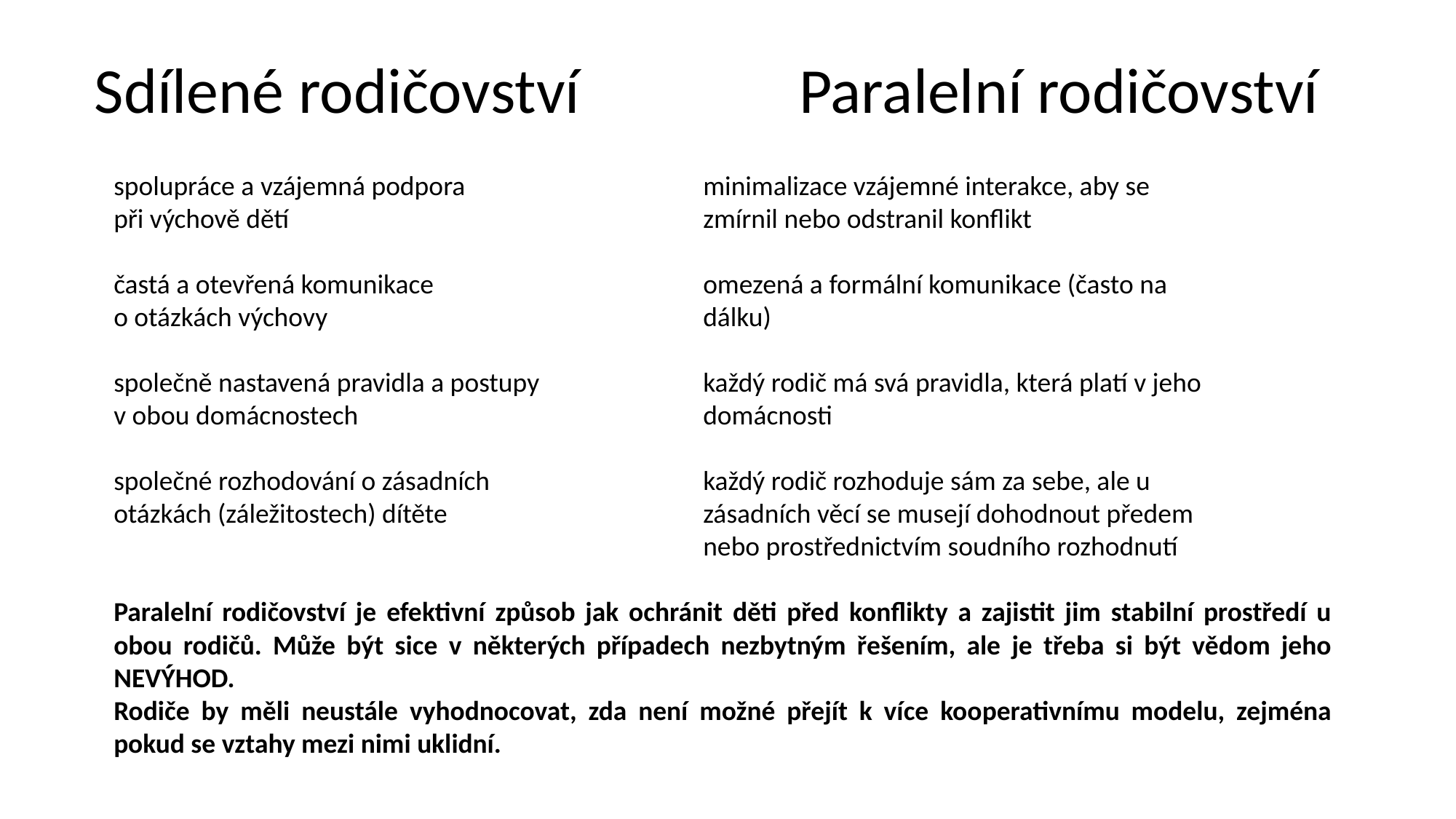

# Sdílené rodičovství               Paralelní rodičovství
spolupráce a vzájemná podpora			minimalizace vzájemné interakce, aby se
při výchově dětí					zmírnil nebo odstranil konflikt

častá a otevřená komunikace			omezená a formální komunikace (často na
o otázkách výchovy				dálku)

společně nastavená pravidla a postupy		každý rodič má svá pravidla, která platí v jeho
v obou domácnostech				domácnosti

společné rozhodování o zásadních			každý rodič rozhoduje sám za sebe, ale u
otázkách (záležitostech) dítěte			zásadních věcí se musejí dohodnout předem
						nebo prostřednictvím soudního rozhodnutí

Paralelní rodičovství je efektivní způsob jak ochránit děti před konflikty a zajistit jim stabilní prostředí u obou rodičů. Může být sice v některých případech nezbytným řešením, ale je třeba si být vědom jeho NEVÝHOD.
Rodiče by měli neustále vyhodnocovat, zda není možné přejít k více kooperativnímu modelu, zejména pokud se vztahy mezi nimi uklidní.